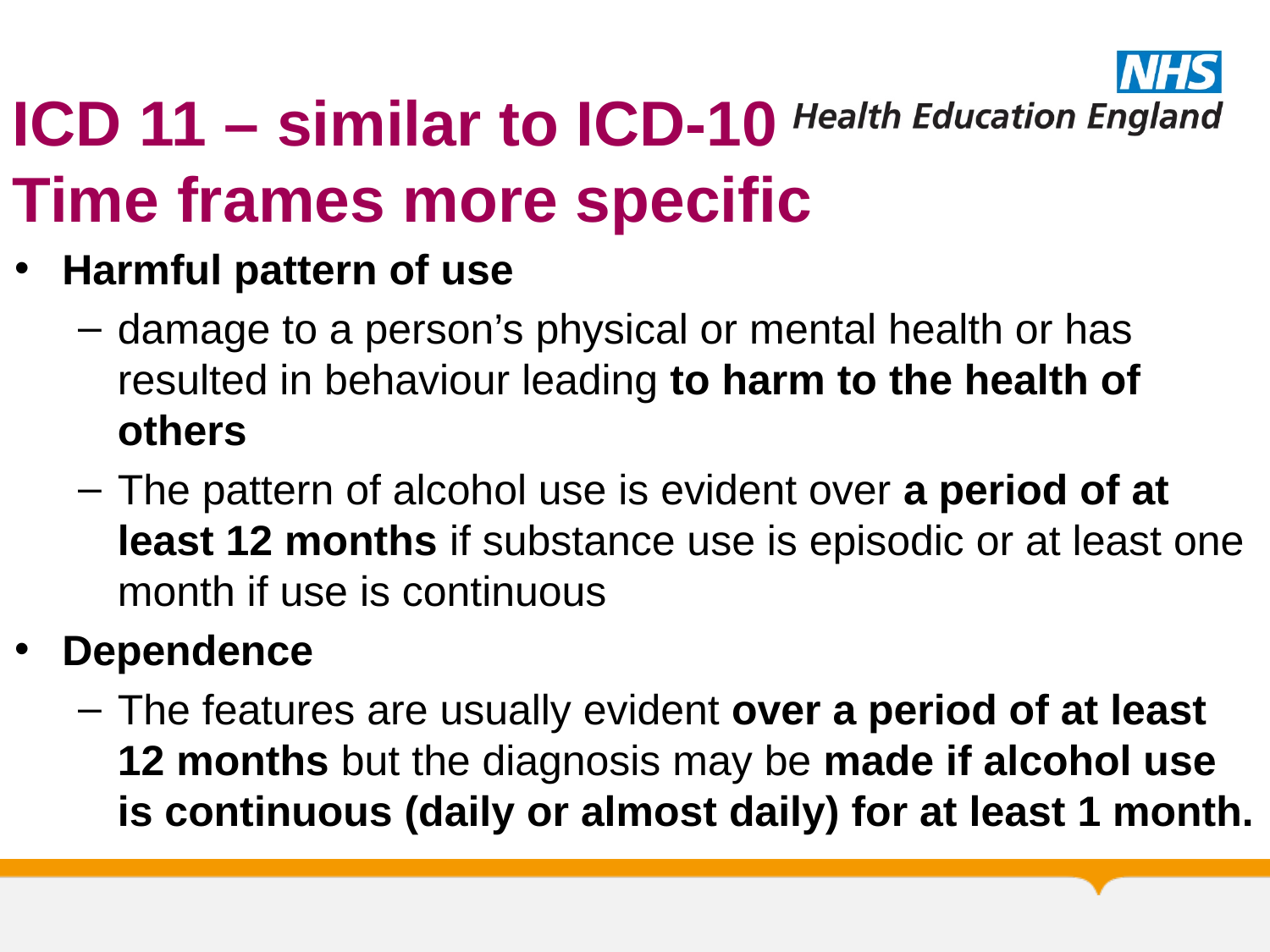

# ICD 11 – similar to ICD-10 Time frames more specific
Harmful pattern of use
damage to a person’s physical or mental health or has resulted in behaviour leading to harm to the health of others
The pattern of alcohol use is evident over a period of at least 12 months if substance use is episodic or at least one month if use is continuous
Dependence
The features are usually evident over a period of at least 12 months but the diagnosis may be made if alcohol use is continuous (daily or almost daily) for at least 1 month.